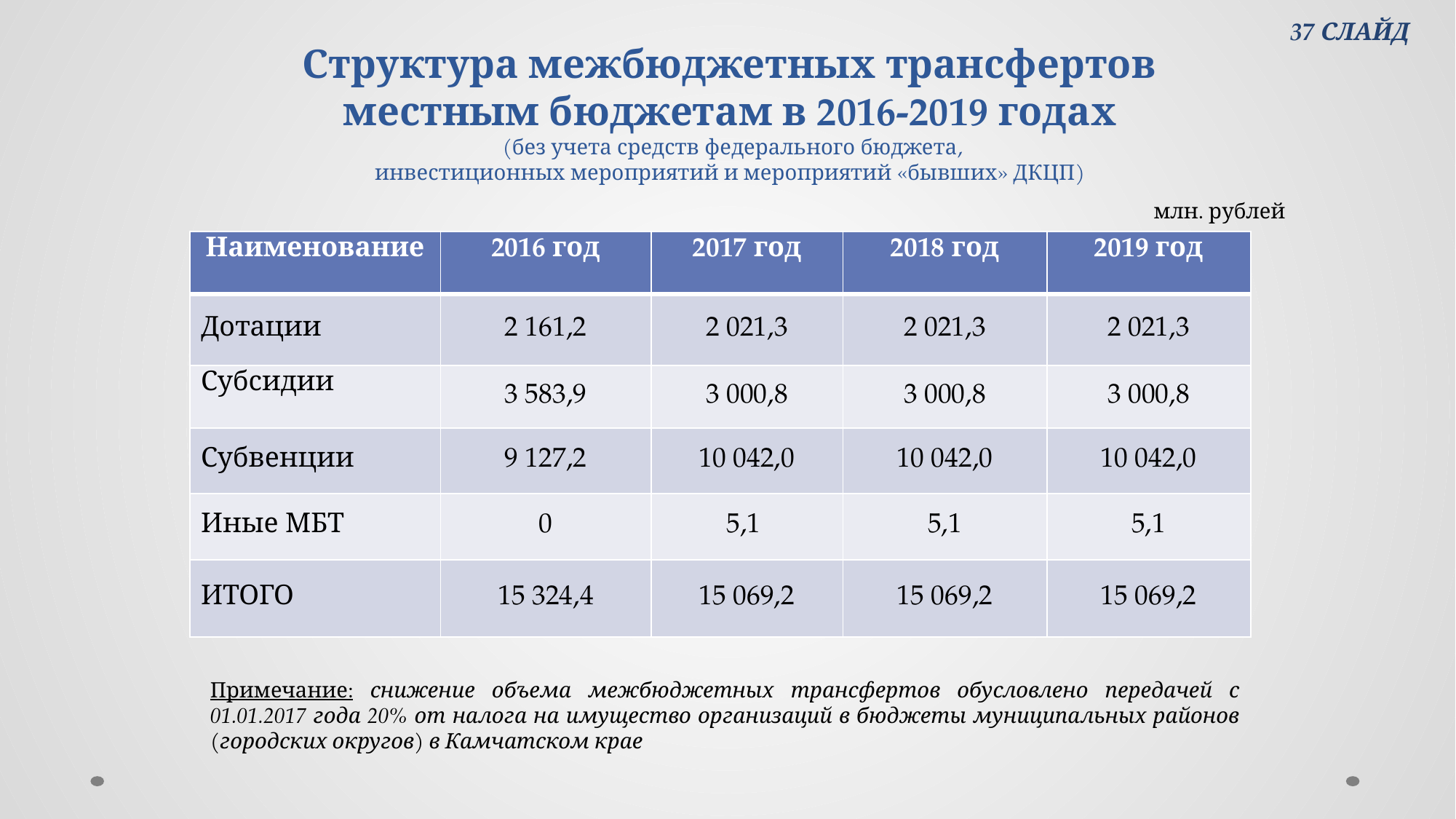

37 СЛАЙД
# Структура межбюджетных трансфертов местным бюджетам в 2016-2019 годах (без учета средств федерального бюджета, инвестиционных мероприятий и мероприятий «бывших» ДКЦП)
млн. рублей
| Наименование | 2016 год | 2017 год | 2018 год | 2019 год |
| --- | --- | --- | --- | --- |
| Дотации | 2 161,2 | 2 021,3 | 2 021,3 | 2 021,3 |
| Субсидии | 3 583,9 | 3 000,8 | 3 000,8 | 3 000,8 |
| Субвенции | 9 127,2 | 10 042,0 | 10 042,0 | 10 042,0 |
| Иные МБТ | 0 | 5,1 | 5,1 | 5,1 |
| ИТОГО | 15 324,4 | 15 069,2 | 15 069,2 | 15 069,2 |
Примечание: снижение объема межбюджетных трансфертов обусловлено передачей с 01.01.2017 года 20% от налога на имущество организаций в бюджеты муниципальных районов (городских округов) в Камчатском крае